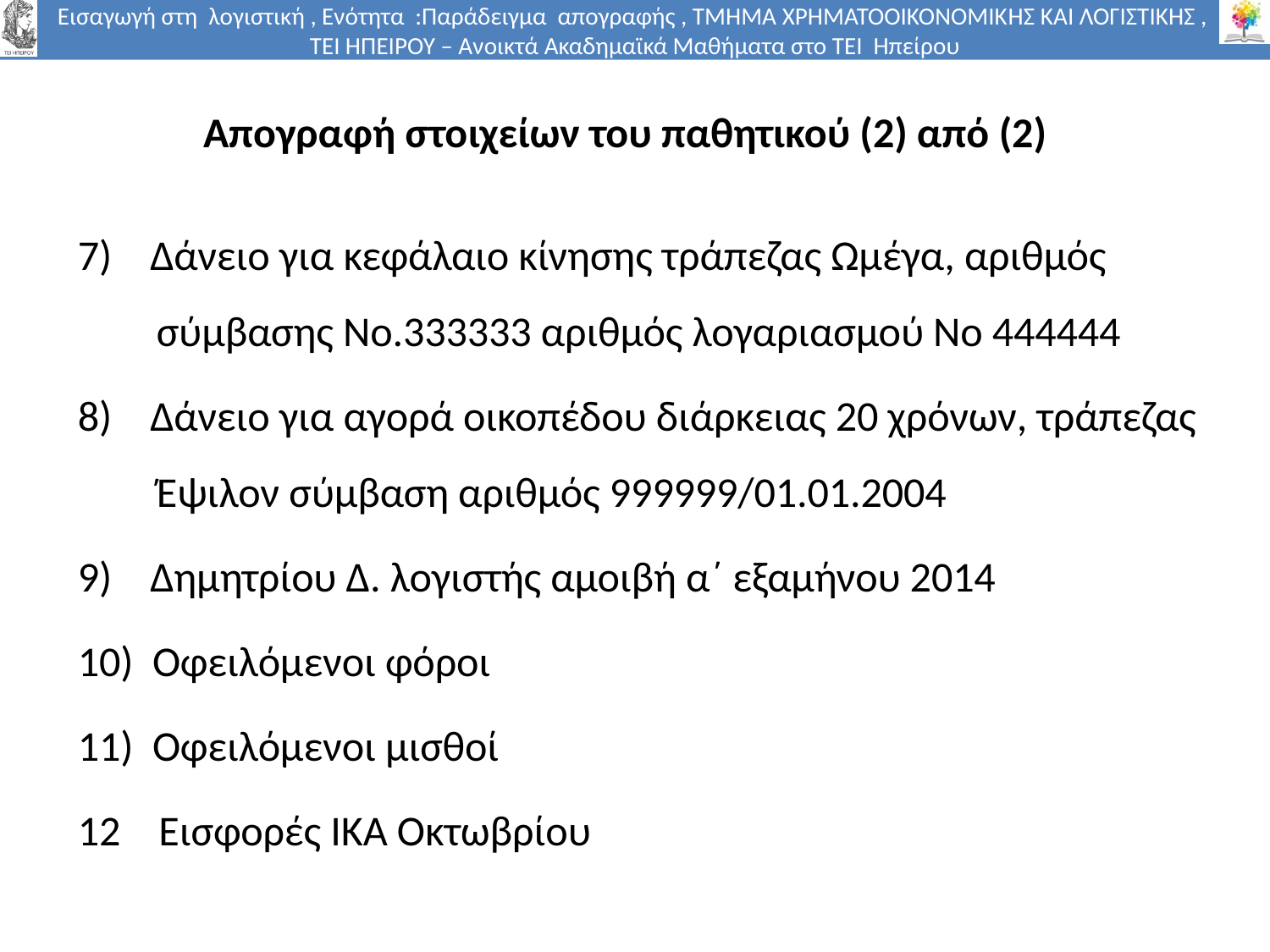

# Απογραφή στοιχείων του παθητικού (2) από (2)
7)    Δάνειο για κεφάλαιο κίνησης τράπεζας Ωμέγα, αριθμός σύμβασης Νο.333333 αριθμός λογαριασμού Νο 444444
8)    Δάνειο για αγορά οικοπέδου διάρκειας 20 χρόνων, τράπεζας Έψιλον σύμβαση αριθμός 999999/01.01.2004
9)    Δημητρίου Δ. λογιστής αμοιβή α΄ εξαμήνου 2014
10)  Οφειλόμενοι φόροι
11)  Οφειλόμενοι μισθοί
12    Εισφορές ΙΚΑ Οκτωβρίου